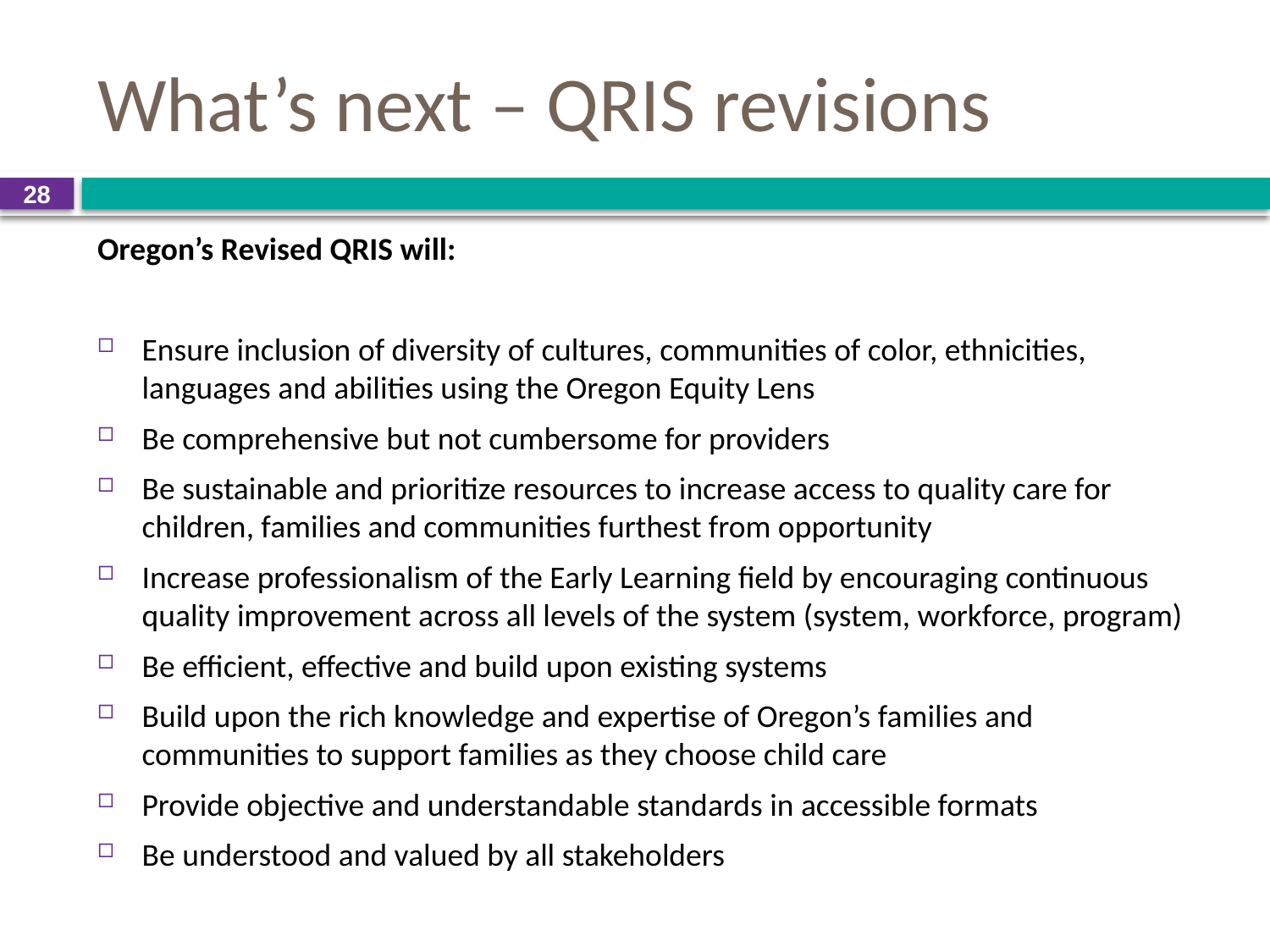

# What’s next – QRIS revisions
28
Oregon’s Revised QRIS will:

Ensure inclusion of diversity of cultures, communities of color, ethnicities, languages and abilities using the Oregon Equity Lens
Be comprehensive but not cumbersome for providers
Be sustainable and prioritize resources to increase access to quality care for children, families and communities furthest from opportunity
Increase professionalism of the Early Learning field by encouraging continuous quality improvement across all levels of the system (system, workforce, program)
Be efficient, effective and build upon existing systems
Build upon the rich knowledge and expertise of Oregon’s families and communities to support families as they choose child care
Provide objective and understandable standards in accessible formats
Be understood and valued by all stakeholders